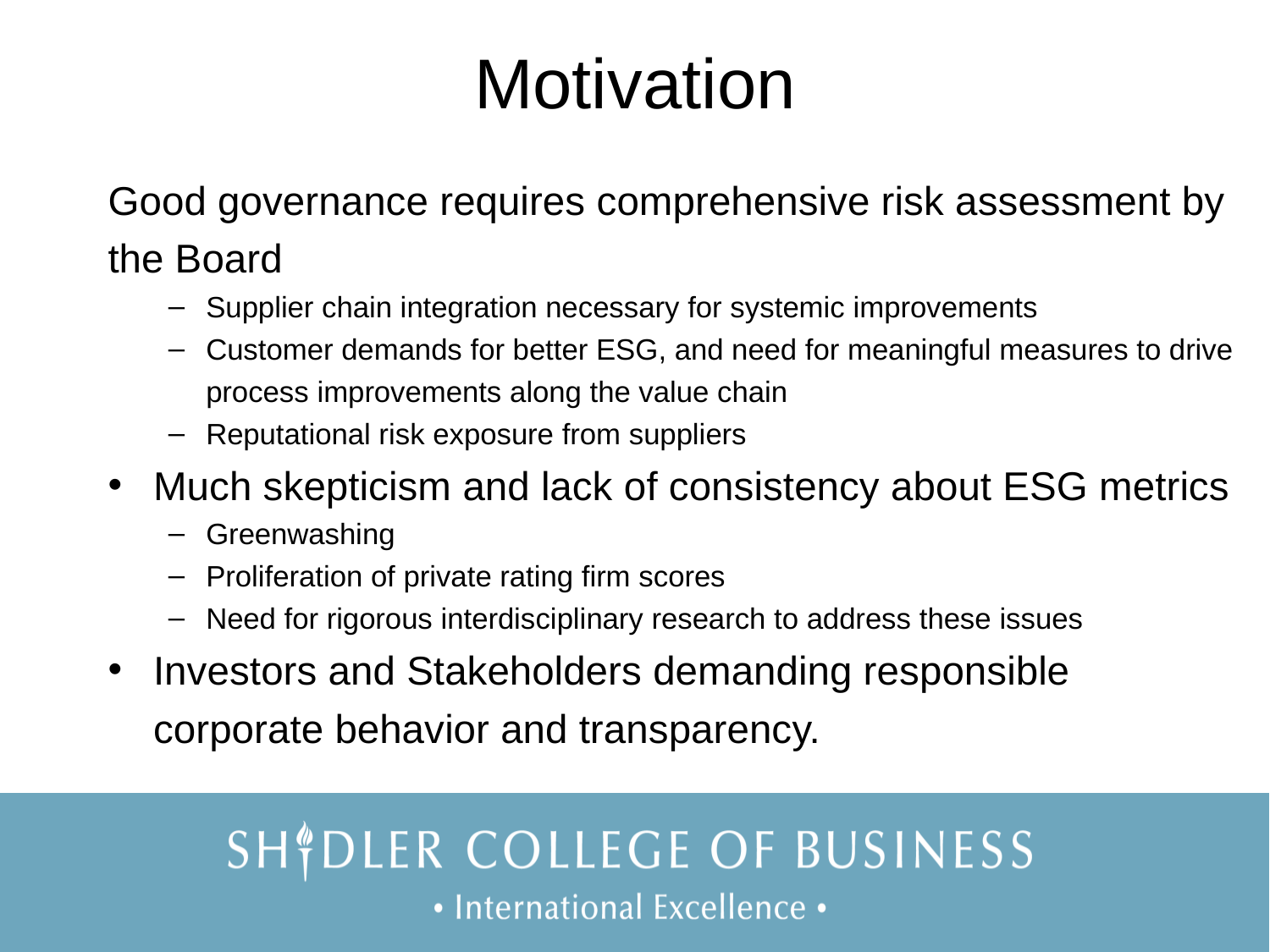

# Motivation
Good governance requires comprehensive risk assessment by the Board
Supplier chain integration necessary for systemic improvements
Customer demands for better ESG, and need for meaningful measures to drive process improvements along the value chain
Reputational risk exposure from suppliers
Much skepticism and lack of consistency about ESG metrics
Greenwashing
Proliferation of private rating firm scores
Need for rigorous interdisciplinary research to address these issues
Investors and Stakeholders demanding responsible corporate behavior and transparency.